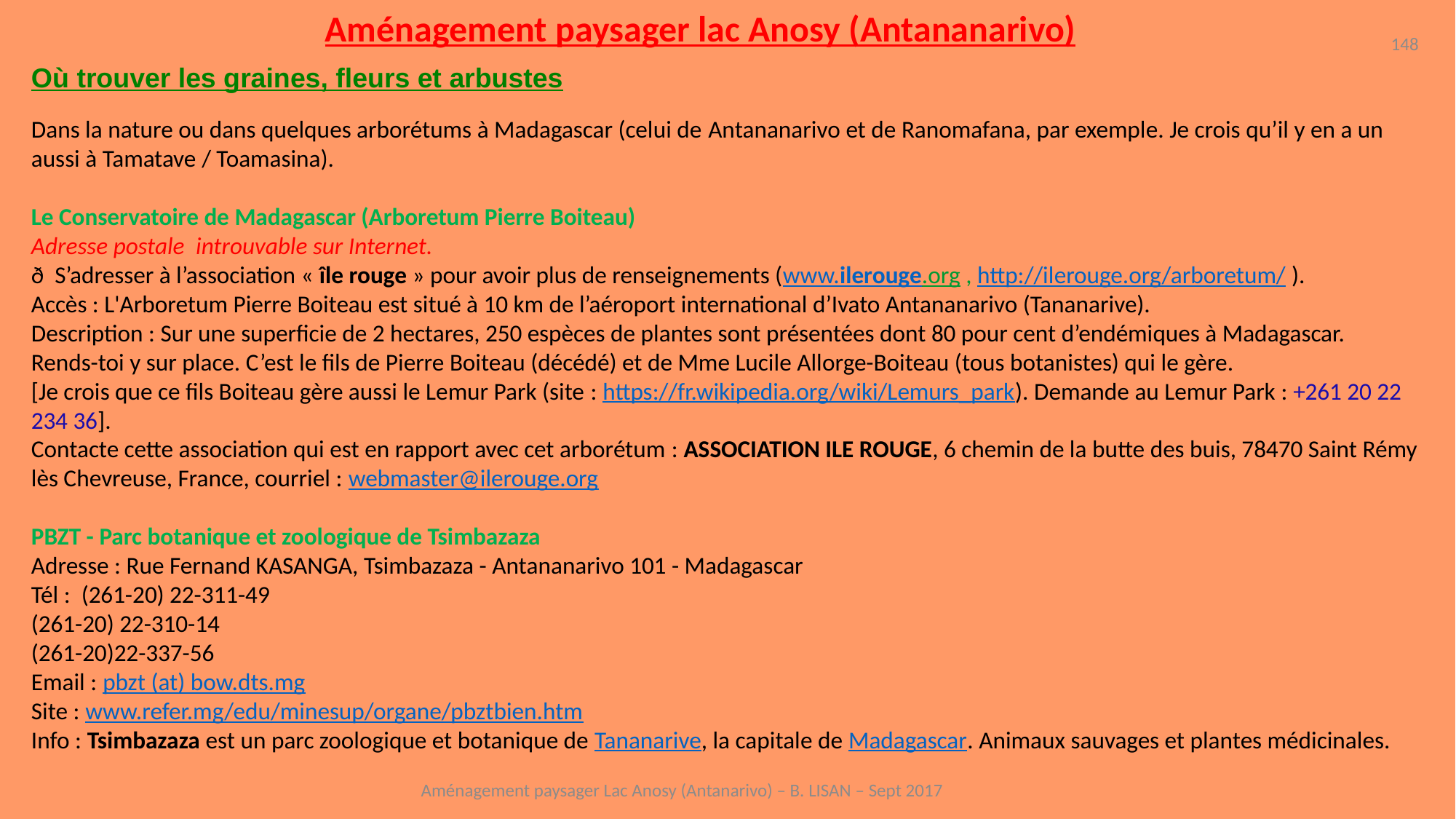

Aménagement paysager lac Anosy (Antananarivo)
148
Où trouver les graines, fleurs et arbustes
Dans la nature ou dans quelques arborétums à Madagascar (celui de Antananarivo et de Ranomafana, par exemple. Je crois qu’il y en a un aussi à Tamatave / Toamasina).

Le Conservatoire de Madagascar (Arboretum Pierre Boiteau)
Adresse postale  introuvable sur Internet.
ð  S’adresser à l’association « île rouge » pour avoir plus de renseignements (www.ilerouge.org , http://ilerouge.org/arboretum/ ).
Accès : L'Arboretum Pierre Boiteau est situé à 10 km de l’aéroport international d’Ivato Antananarivo (Tananarive).
Description : Sur une superficie de 2 hectares, 250 espèces de plantes sont présentées dont 80 pour cent d’endémiques à Madagascar.
Rends-toi y sur place. C’est le fils de Pierre Boiteau (décédé) et de Mme Lucile Allorge-Boiteau (tous botanistes) qui le gère.
[Je crois que ce fils Boiteau gère aussi le Lemur Park (site : https://fr.wikipedia.org/wiki/Lemurs_park). Demande au Lemur Park : +261 20 22 234 36].
Contacte cette association qui est en rapport avec cet arborétum : ASSOCIATION ILE ROUGE, 6 chemin de la butte des buis, 78470 Saint Rémy lès Chevreuse, France, courriel : webmaster@ilerouge.org

PBZT - Parc botanique et zoologique de Tsimbazaza
Adresse : Rue Fernand KASANGA, Tsimbazaza - Antananarivo 101 - Madagascar
Tél :  (261-20) 22-311-49
(261-20) 22-310-14
(261-20)22-337-56
Email : pbzt (at) bow.dts.mg
Site : www.refer.mg/edu/minesup/organe/pbztbien.htm
Info : Tsimbazaza est un parc zoologique et botanique de Tananarive, la capitale de Madagascar. Animaux sauvages et plantes médicinales.
Aménagement paysager Lac Anosy (Antanarivo) – B. LISAN – Sept 2017